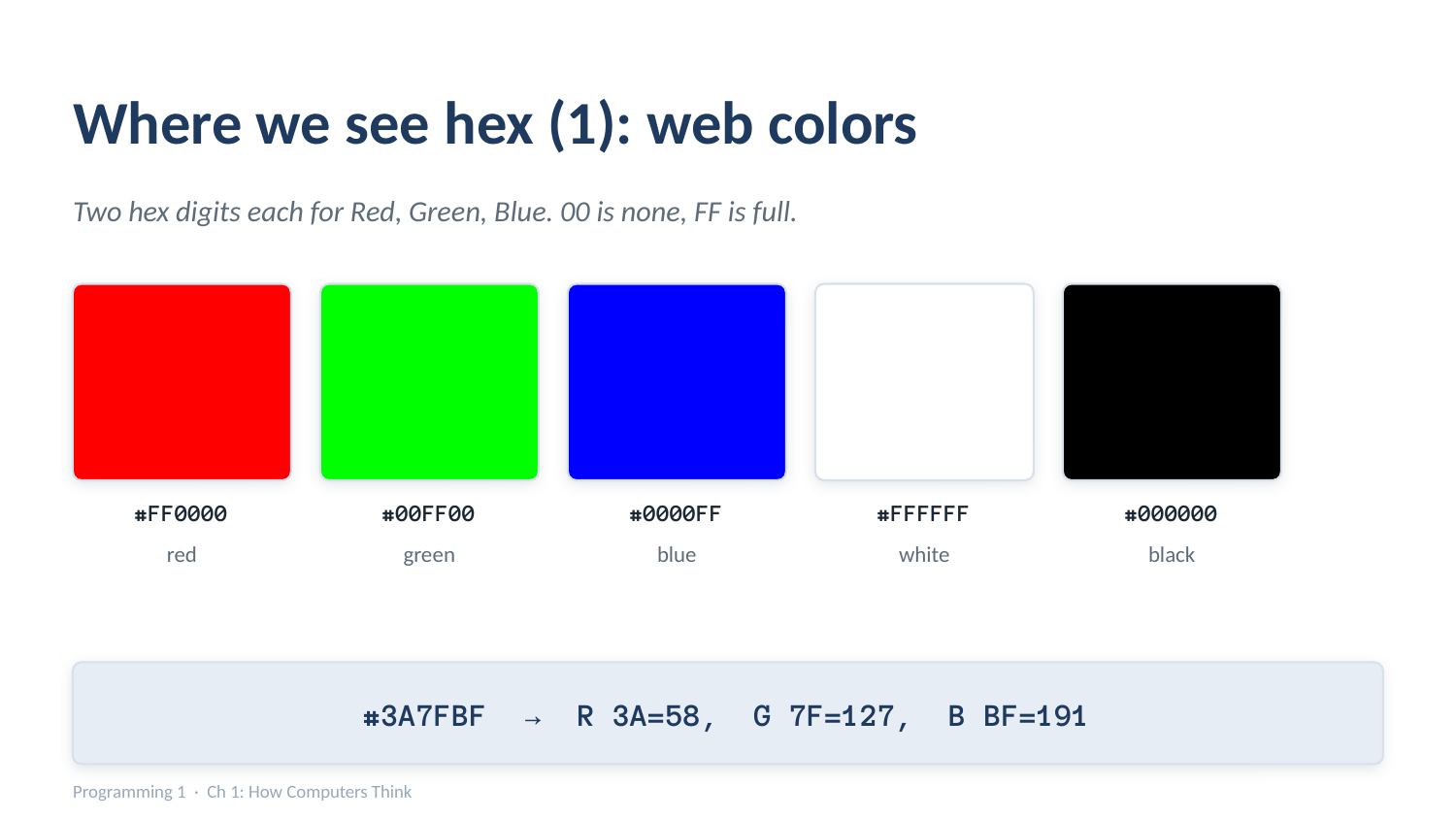

Where we see hex (1): web colors
Two hex digits each for Red, Green, Blue. 00 is none, FF is full.

#FF0000
#00FF00
#0000FF
#FFFFFF
#000000
red
green
blue
white
black

#3A7FBF  →  R 3A=58,  G 7F=127,  B BF=191
Programming 1  ·  Ch 1: How Computers Think